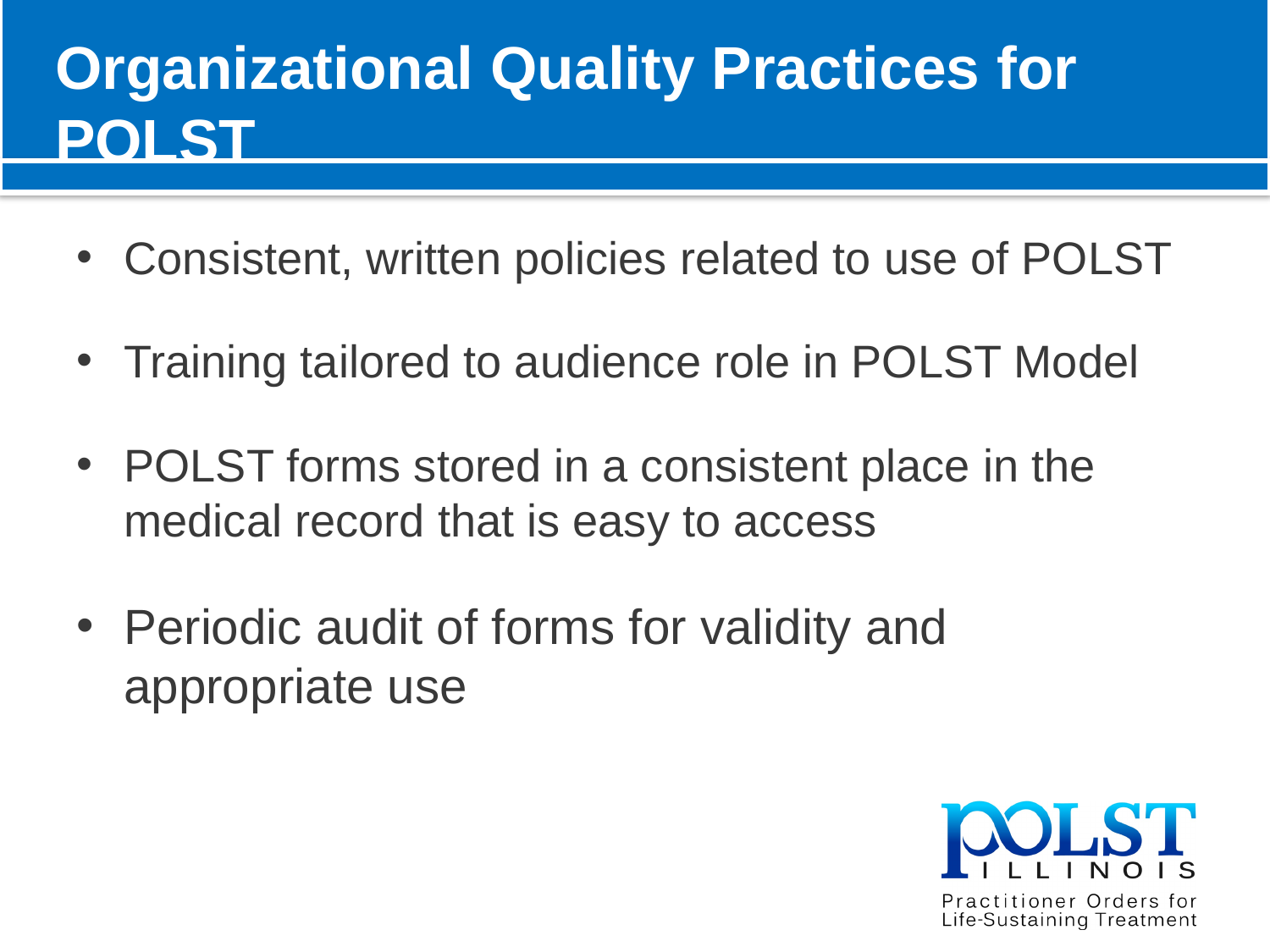

# Organizational Quality Practices for POLST
Consistent, written policies related to use of POLST

Training tailored to audience role in POLST Model

POLST forms stored in a consistent place in the medical record that is easy to access

Periodic audit of forms for validity and appropriate use